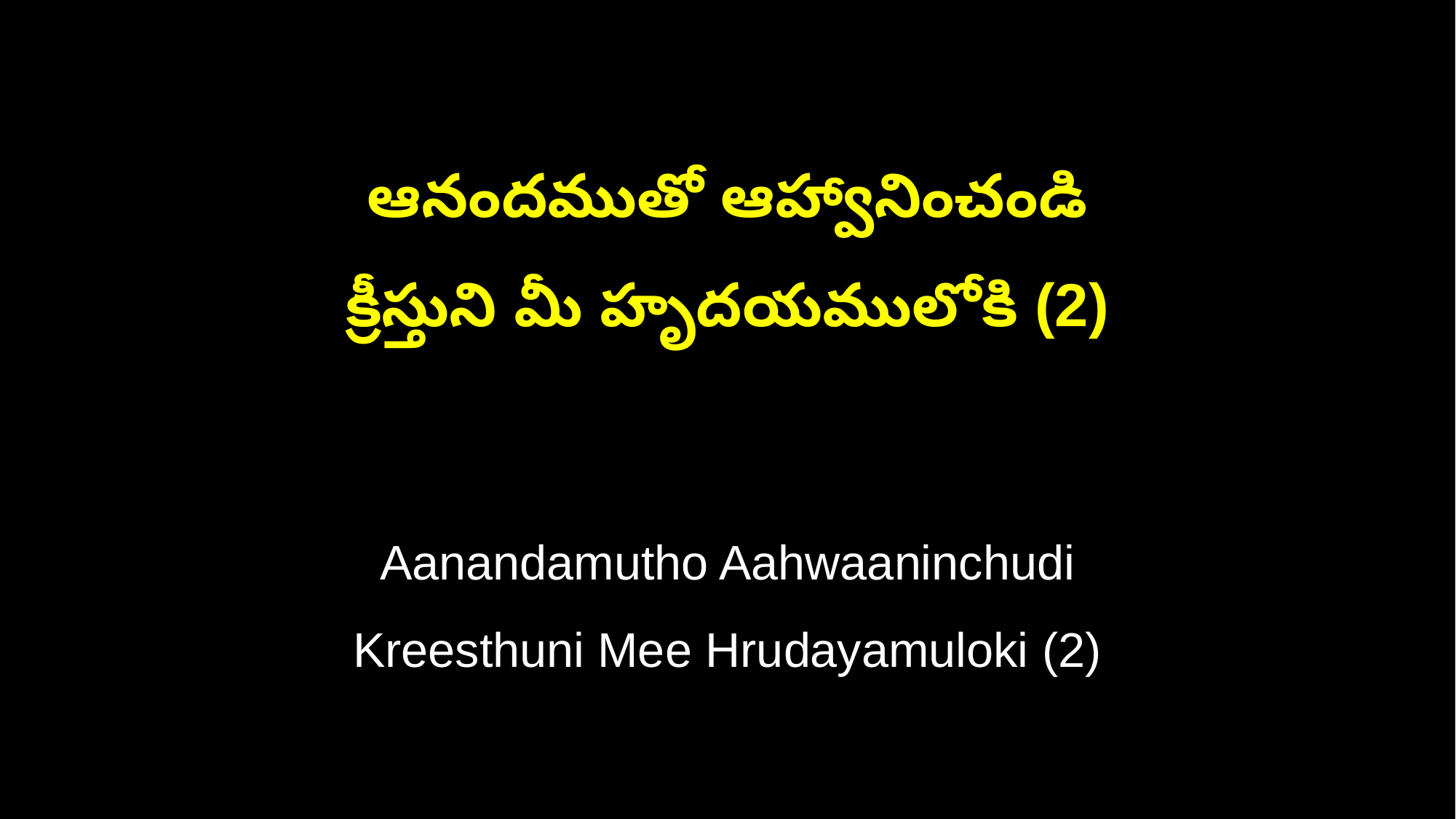

ఆనందముతో ఆహ్వానించండి
క్రీస్తుని మీ హృదయములోకి (2)
Aanandamutho Aahwaaninchudi
Kreesthuni Mee Hrudayamuloki (2)